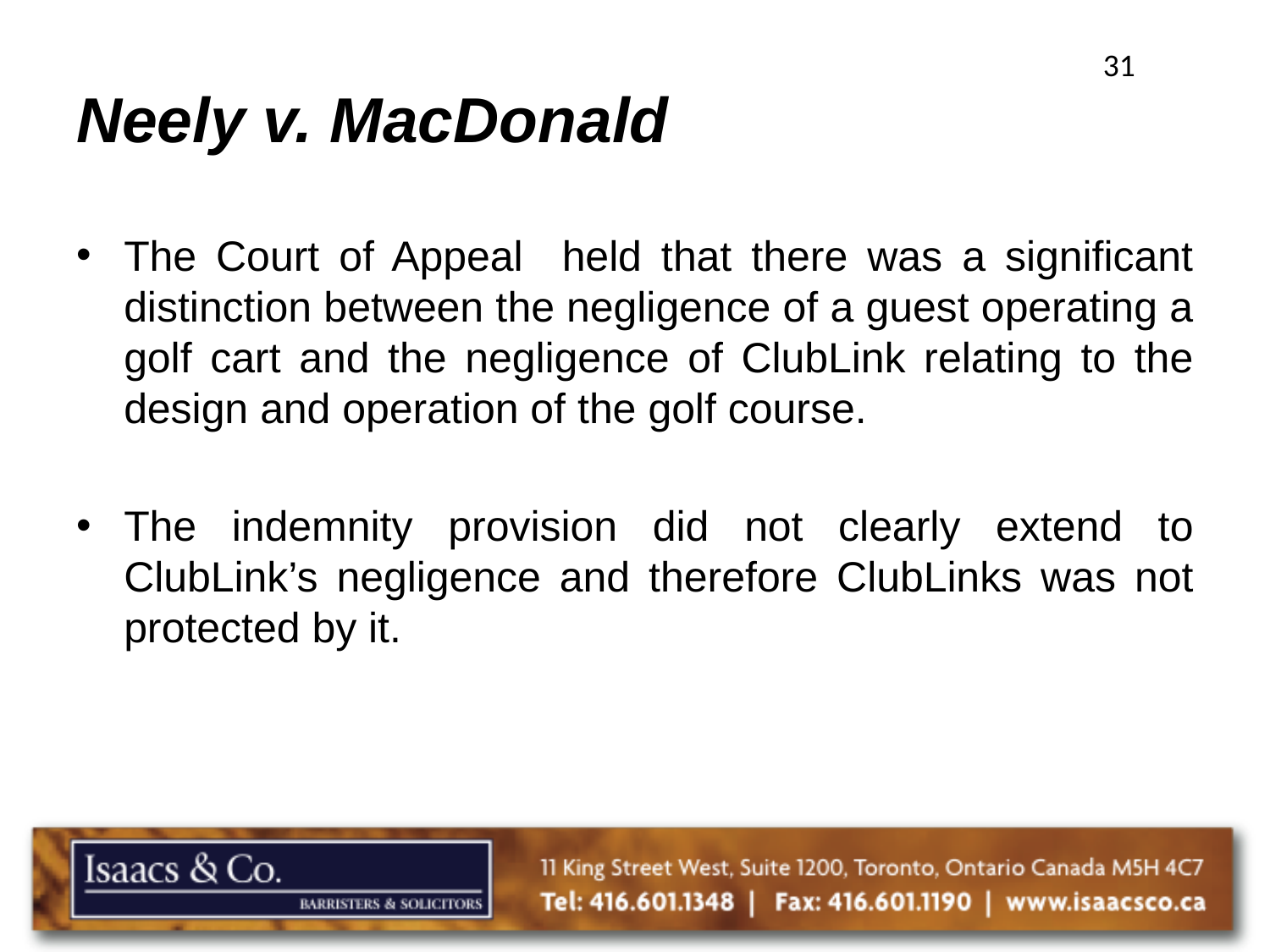

31
# Neely v. MacDonald
The Court of Appeal  held that there was a significant distinction between the negligence of a guest operating a golf cart and the negligence of ClubLink relating to the design and operation of the golf course.

The indemnity provision did not clearly extend to ClubLink’s negligence and therefore ClubLinks was not protected by it.